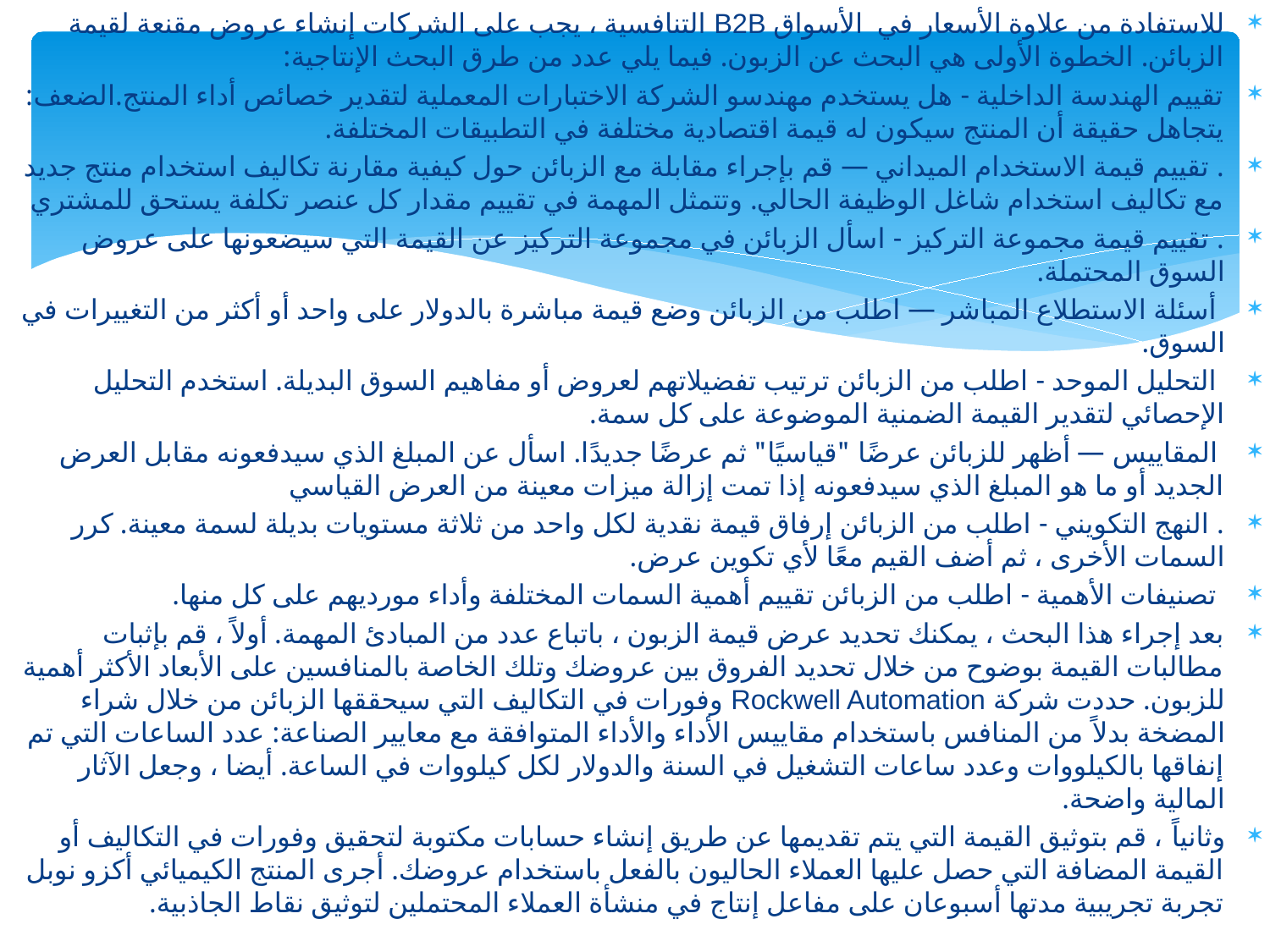

للاستفادة من علاوة الأسعار في  الأسواق B2B التنافسية ، يجب على الشركات إنشاء عروض مقنعة لقيمة الزبائن. الخطوة الأولى هي البحث عن الزبون. فيما يلي عدد من طرق البحث الإنتاجية:
تقييم الهندسة الداخلية - هل يستخدم مهندسو الشركة الاختبارات المعملية لتقدير خصائص أداء المنتج.الضعف: يتجاهل حقيقة أن المنتج سيكون له قيمة اقتصادية مختلفة في التطبيقات المختلفة.
. تقييم قيمة الاستخدام الميداني — قم بإجراء مقابلة مع الزبائن حول كيفية مقارنة تكاليف استخدام منتج جديد مع تكاليف استخدام شاغل الوظيفة الحالي. وتتمثل المهمة في تقييم مقدار كل عنصر تكلفة يستحق للمشتري
. تقييم قيمة مجموعة التركيز - اسأل الزبائن في مجموعة التركيز عن القيمة التي سيضعونها على عروض السوق المحتملة.
 أسئلة الاستطلاع المباشر — اطلب من الزبائن وضع قيمة مباشرة بالدولار على واحد أو أكثر من التغييرات في السوق.
 التحليل الموحد - اطلب من الزبائن ترتيب تفضيلاتهم لعروض أو مفاهيم السوق البديلة. استخدم التحليل الإحصائي لتقدير القيمة الضمنية الموضوعة على كل سمة.
 المقاييس — أظهر للزبائن عرضًا "قياسيًا" ثم عرضًا جديدًا. اسأل عن المبلغ الذي سيدفعونه مقابل العرض الجديد أو ما هو المبلغ الذي سيدفعونه إذا تمت إزالة ميزات معينة من العرض القياسي
. النهج التكويني - اطلب من الزبائن إرفاق قيمة نقدية لكل واحد من ثلاثة مستويات بديلة لسمة معينة. كرر السمات الأخرى ، ثم أضف القيم معًا لأي تكوين عرض.
 تصنيفات الأهمية - اطلب من الزبائن تقييم أهمية السمات المختلفة وأداء مورديهم على كل منها.
بعد إجراء هذا البحث ، يمكنك تحديد عرض قيمة الزبون ، باتباع عدد من المبادئ المهمة. أولاً ، قم بإثبات مطالبات القيمة بوضوح من خلال تحديد الفروق بين عروضك وتلك الخاصة بالمنافسين على الأبعاد الأكثر أهمية للزبون. حددت شركة Rockwell Automation وفورات في التكاليف التي سيحققها الزبائن من خلال شراء المضخة بدلاً من المنافس باستخدام مقاييس الأداء والأداء المتوافقة مع معايير الصناعة: عدد الساعات التي تم إنفاقها بالكيلووات وعدد ساعات التشغيل في السنة والدولار لكل كيلووات في الساعة. أيضا ، وجعل الآثار المالية واضحة.
وثانياً ، قم بتوثيق القيمة التي يتم تقديمها عن طريق إنشاء حسابات مكتوبة لتحقيق وفورات في التكاليف أو القيمة المضافة التي حصل عليها العملاء الحاليون بالفعل باستخدام عروضك. أجرى المنتج الكيميائي أكزو نوبل تجربة تجريبية مدتها أسبوعان على مفاعل إنتاج في منشأة العملاء المحتملين لتوثيق نقاط الجاذبية.